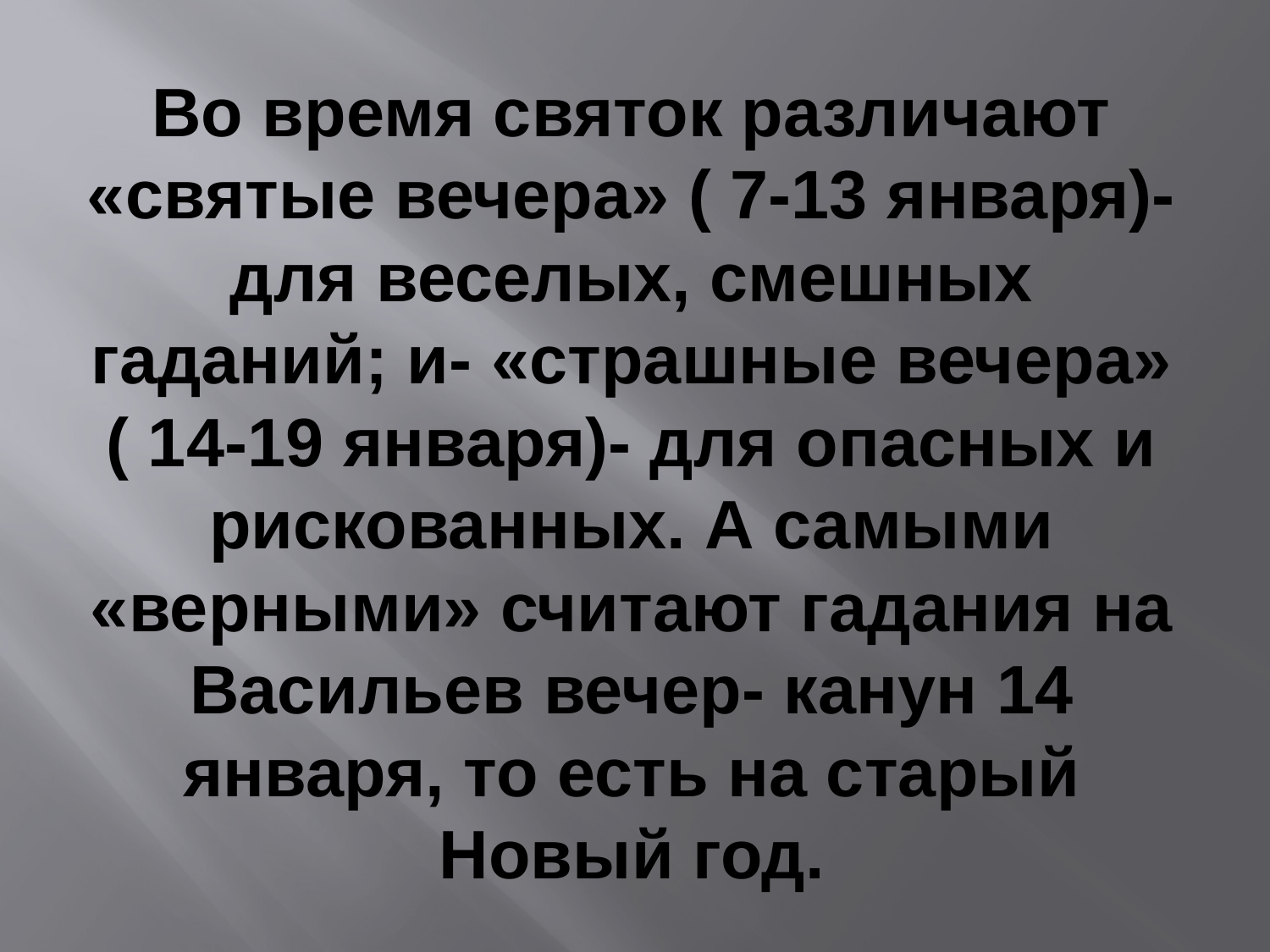

# Во время святок различают «святые вечера» ( 7-13 января)- для веселых, смешных гаданий; и- «страшные вечера» ( 14-19 января)- для опасных и рискованных. А самыми «верными» считают гадания на Васильев вечер- канун 14 января, то есть на старый Новый год.